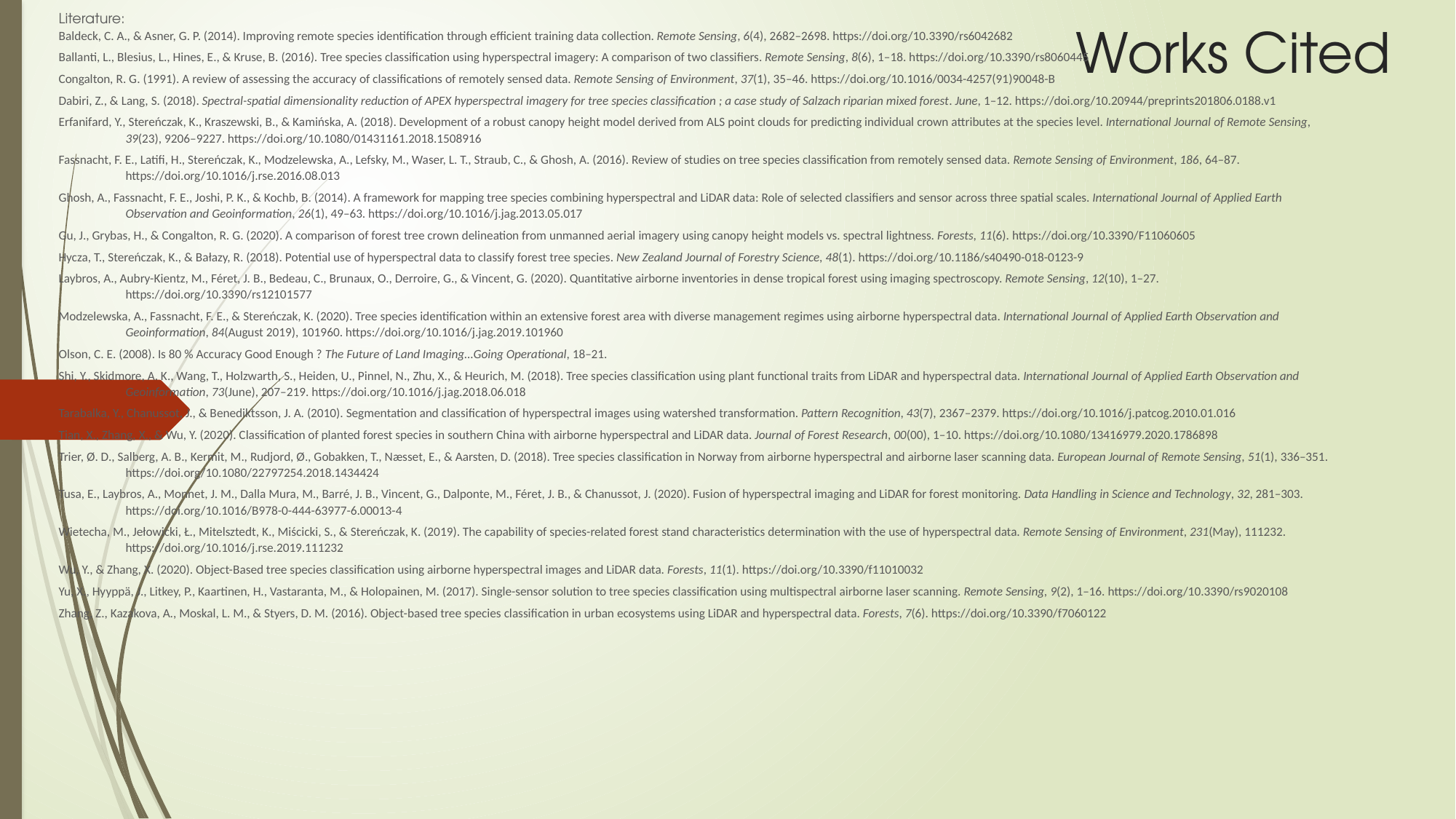

Literature:
Baldeck, C. A., & Asner, G. P. (2014). Improving remote species identification through efficient training data collection. Remote Sensing, 6(4), 2682–2698. https://doi.org/10.3390/rs6042682
Ballanti, L., Blesius, L., Hines, E., & Kruse, B. (2016). Tree species classification using hyperspectral imagery: A comparison of two classifiers. Remote Sensing, 8(6), 1–18. https://doi.org/10.3390/rs8060445
Congalton, R. G. (1991). A review of assessing the accuracy of classifications of remotely sensed data. Remote Sensing of Environment, 37(1), 35–46. https://doi.org/10.1016/0034-4257(91)90048-B
Dabiri, Z., & Lang, S. (2018). Spectral-spatial dimensionality reduction of APEX hyperspectral imagery for tree species classification ; a case study of Salzach riparian mixed forest. June, 1–12. https://doi.org/10.20944/preprints201806.0188.v1
Erfanifard, Y., Stereńczak, K., Kraszewski, B., & Kamińska, A. (2018). Development of a robust canopy height model derived from ALS point clouds for predicting individual crown attributes at the species level. International Journal of Remote Sensing, 39(23), 9206–9227. https://doi.org/10.1080/01431161.2018.1508916
Fassnacht, F. E., Latifi, H., Stereńczak, K., Modzelewska, A., Lefsky, M., Waser, L. T., Straub, C., & Ghosh, A. (2016). Review of studies on tree species classification from remotely sensed data. Remote Sensing of Environment, 186, 64–87. https://doi.org/10.1016/j.rse.2016.08.013
Ghosh, A., Fassnacht, F. E., Joshi, P. K., & Kochb, B. (2014). A framework for mapping tree species combining hyperspectral and LiDAR data: Role of selected classifiers and sensor across three spatial scales. International Journal of Applied Earth Observation and Geoinformation, 26(1), 49–63. https://doi.org/10.1016/j.jag.2013.05.017
Gu, J., Grybas, H., & Congalton, R. G. (2020). A comparison of forest tree crown delineation from unmanned aerial imagery using canopy height models vs. spectral lightness. Forests, 11(6). https://doi.org/10.3390/F11060605
Hycza, T., Stereńczak, K., & Bałazy, R. (2018). Potential use of hyperspectral data to classify forest tree species. New Zealand Journal of Forestry Science, 48(1). https://doi.org/10.1186/s40490-018-0123-9
Laybros, A., Aubry-Kientz, M., Féret, J. B., Bedeau, C., Brunaux, O., Derroire, G., & Vincent, G. (2020). Quantitative airborne inventories in dense tropical forest using imaging spectroscopy. Remote Sensing, 12(10), 1–27. https://doi.org/10.3390/rs12101577
Modzelewska, A., Fassnacht, F. E., & Stereńczak, K. (2020). Tree species identification within an extensive forest area with diverse management regimes using airborne hyperspectral data. International Journal of Applied Earth Observation and Geoinformation, 84(August 2019), 101960. https://doi.org/10.1016/j.jag.2019.101960
Olson, C. E. (2008). Is 80 % Accuracy Good Enough ? The Future of Land Imaging...Going Operational, 18–21.
Shi, Y., Skidmore, A. K., Wang, T., Holzwarth, S., Heiden, U., Pinnel, N., Zhu, X., & Heurich, M. (2018). Tree species classification using plant functional traits from LiDAR and hyperspectral data. International Journal of Applied Earth Observation and Geoinformation, 73(June), 207–219. https://doi.org/10.1016/j.jag.2018.06.018
Tarabalka, Y., Chanussot, J., & Benediktsson, J. A. (2010). Segmentation and classification of hyperspectral images using watershed transformation. Pattern Recognition, 43(7), 2367–2379. https://doi.org/10.1016/j.patcog.2010.01.016
Tian, X., Zhang, X., & Wu, Y. (2020). Classification of planted forest species in southern China with airborne hyperspectral and LiDAR data. Journal of Forest Research, 00(00), 1–10. https://doi.org/10.1080/13416979.2020.1786898
Trier, Ø. D., Salberg, A. B., Kermit, M., Rudjord, Ø., Gobakken, T., Næsset, E., & Aarsten, D. (2018). Tree species classification in Norway from airborne hyperspectral and airborne laser scanning data. European Journal of Remote Sensing, 51(1), 336–351. https://doi.org/10.1080/22797254.2018.1434424
Tusa, E., Laybros, A., Monnet, J. M., Dalla Mura, M., Barré, J. B., Vincent, G., Dalponte, M., Féret, J. B., & Chanussot, J. (2020). Fusion of hyperspectral imaging and LiDAR for forest monitoring. Data Handling in Science and Technology, 32, 281–303. https://doi.org/10.1016/B978-0-444-63977-6.00013-4
Wietecha, M., Jełowicki, Ł., Mitelsztedt, K., Miścicki, S., & Stereńczak, K. (2019). The capability of species-related forest stand characteristics determination with the use of hyperspectral data. Remote Sensing of Environment, 231(May), 111232. https://doi.org/10.1016/j.rse.2019.111232
Wu, Y., & Zhang, X. (2020). Object-Based tree species classification using airborne hyperspectral images and LiDAR data. Forests, 11(1). https://doi.org/10.3390/f11010032
Yu, X., Hyyppä, J., Litkey, P., Kaartinen, H., Vastaranta, M., & Holopainen, M. (2017). Single-sensor solution to tree species classification using multispectral airborne laser scanning. Remote Sensing, 9(2), 1–16. https://doi.org/10.3390/rs9020108
Zhang, Z., Kazakova, A., Moskal, L. M., & Styers, D. M. (2016). Object-based tree species classification in urban ecosystems using LiDAR and hyperspectral data. Forests, 7(6). https://doi.org/10.3390/f7060122
Images:
https://cdn.shopify.com/s/files/1/0083/1372/files/P1120807_grande.JPG?v=1539873328
https://www.google.com/url?sa=i&url=https%3A%2F%2Fwww.britannica.com%2Fscience%2Fdeciduous-forest&psig=AOvVaw1L-qQgzJ2jQ5Ysl2KxvLeP&ust=1606076019908000&source=images&cd=vfe&ved=0CAIQjRxqFwoTCMCQ3Mq5lO0CFQAAAAAdAAAAABAD
https://gsp.humboldt.edu/OLM/Courses/GSP_216_Online/images/DEM_DSM_CHM.png
https://wildlife.org/wp-content/uploads/2017/02/lidar.png
https://slideplayer.com/slide/3869099/13/images/17/Minimum+Noise+Fraction+%28MNF%29.jpg
https://en.wikipedia.org/wiki/Pennsylvania#/media/File:Pennsylvania_in_United_States.svg
http://criticalzone.org/shale-hills/about/
https://youngforest.org/demo/penn-state-experimental-forest-central-pennsylvania
https://www.thetreecenter.com/c/uploads/Shumard_Red_Oak_1.jpg
https://cdn11.bigcommerce.com/s-2lqvsr5/images/stencil/800x800/products/801/967/oak__06015.1597180361.jpg?c=2
https://static.inaturalist.org/photos/6639392/large.jpg?1489968192
https://www.diginvt.com/assets/places/Place-Detail-Maple/Merck-Forest__FillWzg1MCw0NTNd.JPG
https://www.positive.news/wp-content/uploads/2019/03/feat-1800x0-c-center.jpg
https://www.mitosistech.com/mitosis/uploads/2020/02/SVM.jpg
https://i1.wp.com/appliedmachinelearning.blog/wp-content/uploads/2017/03/svm_logo1.png?fit=392%2C374&ssl=1
https://www.landinfo.com/images/gallery/pagosa_springs-Class.jpg
https://www.edmundoptics.com/contentassets/520f2173de1e4ec482a7be8edcdece8a/figure4.jpg
https://sites.google.com/site/3ddatavisualizationresearch/project-definition/esri-story-maps
https://www.google.com/url?sa=i&url=https%3A%2F%2Fmathworld.wolfram.com%2FSquarePointPicking.html&psig=AOvVaw0qTif4R9LDAMv_zRb0WBng&ust=1607115251872000&source=images&cd=vfe&ved=0CAIQjRxqFwoTCLig2cDZsu0CFQAAAAAdAAAAABAD

# Works Cited